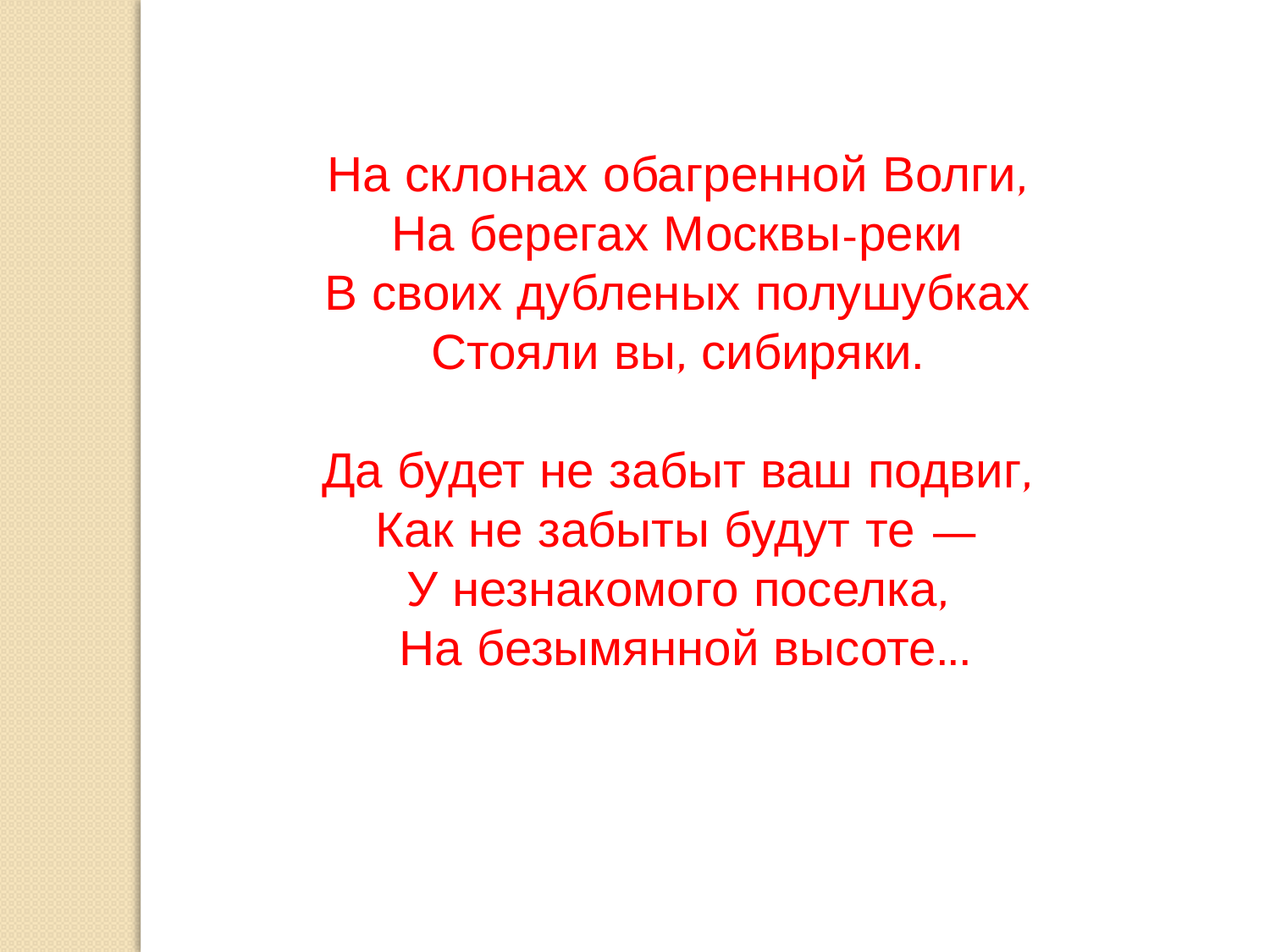

На склонах обагренной Волги,
На берегах Москвы-реки
В своих дубленых полушубках
Стояли вы, сибиряки.

Да будет не забыт ваш подвиг,
Как не забыты будут те —
У незнакомого поселка,
На безымянной высоте...